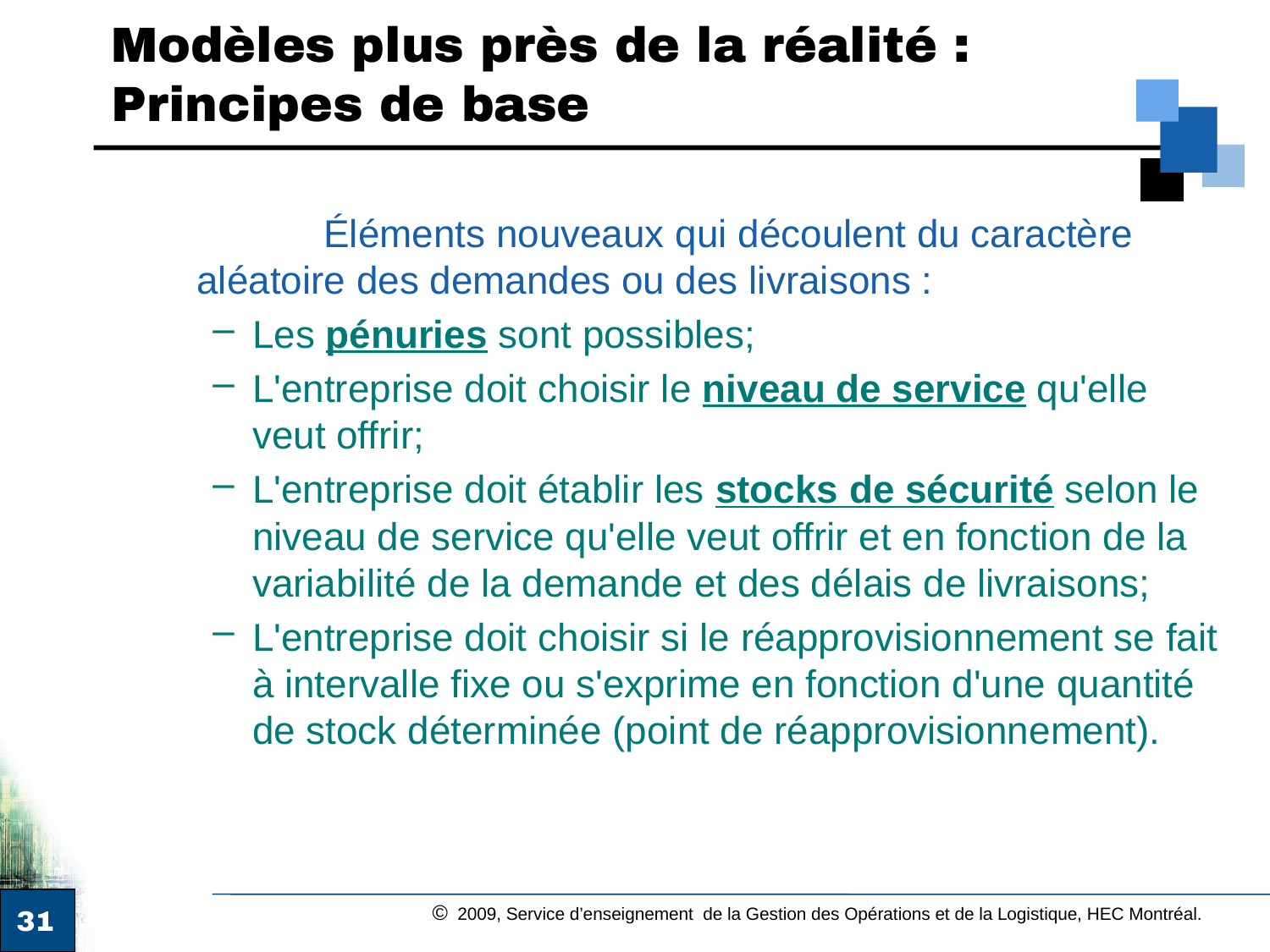

# Modèles plus près de la réalité : Principes de base
		Éléments nouveaux qui découlent du caractère aléatoire des demandes ou des livraisons :
Les pénuries sont possibles;
L'entreprise doit choisir le niveau de service qu'elle veut offrir;
L'entreprise doit établir les stocks de sécurité selon le niveau de service qu'elle veut offrir et en fonction de la variabilité de la demande et des délais de livraisons;
L'entreprise doit choisir si le réapprovisionnement se fait à intervalle fixe ou s'exprime en fonction d'une quantité de stock déterminée (point de réapprovisionnement).